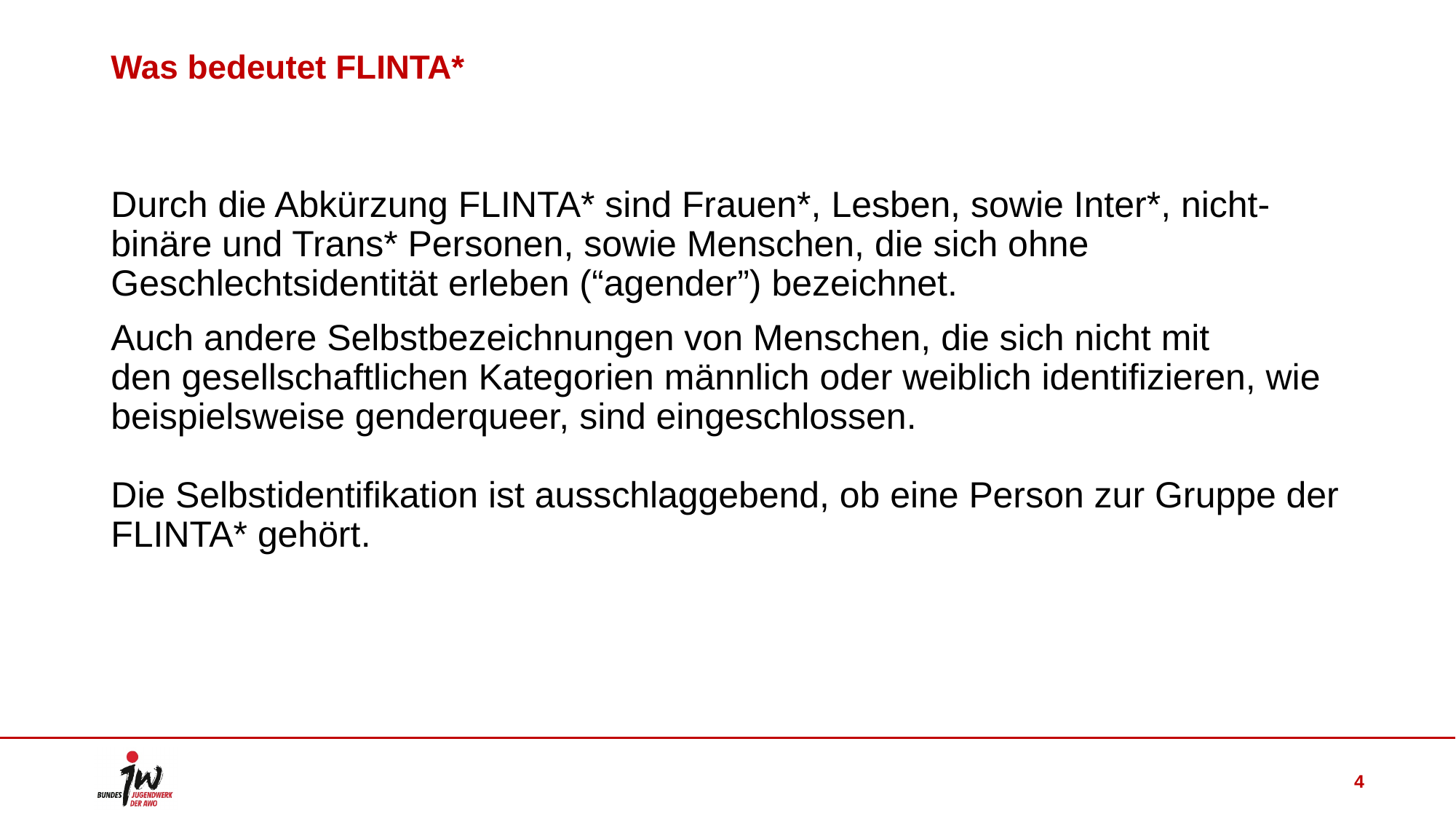

# Was bedeutet FLINTA*

Durch die Abkürzung FLINTA* sind Frauen*, Lesben, sowie Inter*, nicht-binäre und Trans* Personen, sowie Menschen, die sich ohne Geschlechtsidentität erleben (“agender”) bezeichnet.
Auch andere Selbstbezeichnungen von Menschen, die sich nicht mit den gesellschaftlichen Kategorien männlich oder weiblich identifizieren, wie beispielsweise genderqueer, sind eingeschlossen.
Die Selbstidentifikation ist ausschlaggebend, ob eine Person zur Gruppe der FLINTA* gehört.

4